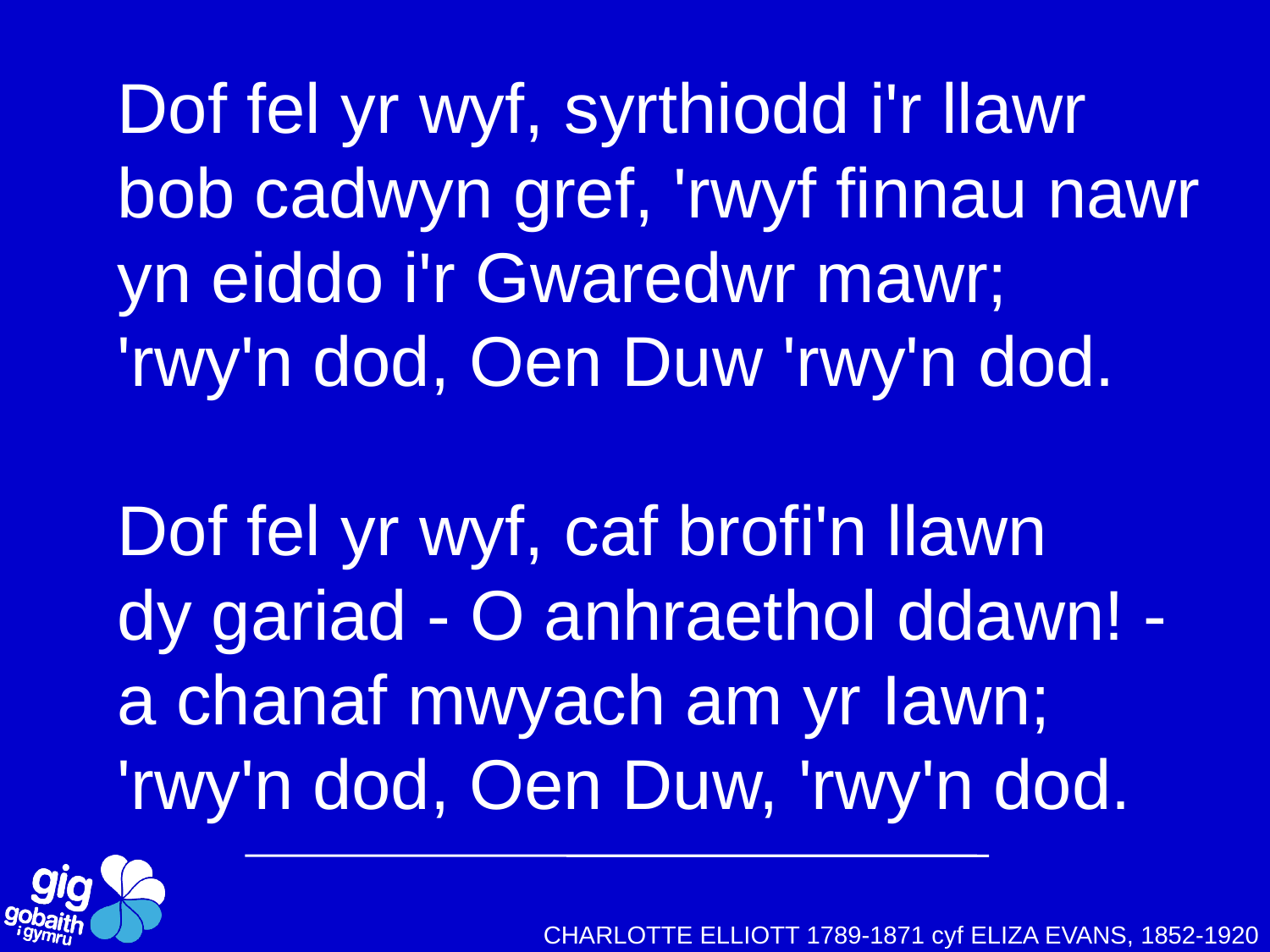

Dof fel yr wyf, syrthiodd i'r llawr
bob cadwyn gref, 'rwyf finnau nawr
yn eiddo i'r Gwaredwr mawr;
'rwy'n dod, Oen Duw 'rwy'n dod.

Dof fel yr wyf, caf brofi'n llawn
dy gariad - O anhraethol ddawn! -
a chanaf mwyach am yr Iawn;
'rwy'n dod, Oen Duw, 'rwy'n dod.

CHARLOTTE ELLIOTT 1789-1871 cyf ELIZA EVANS, 1852-1920